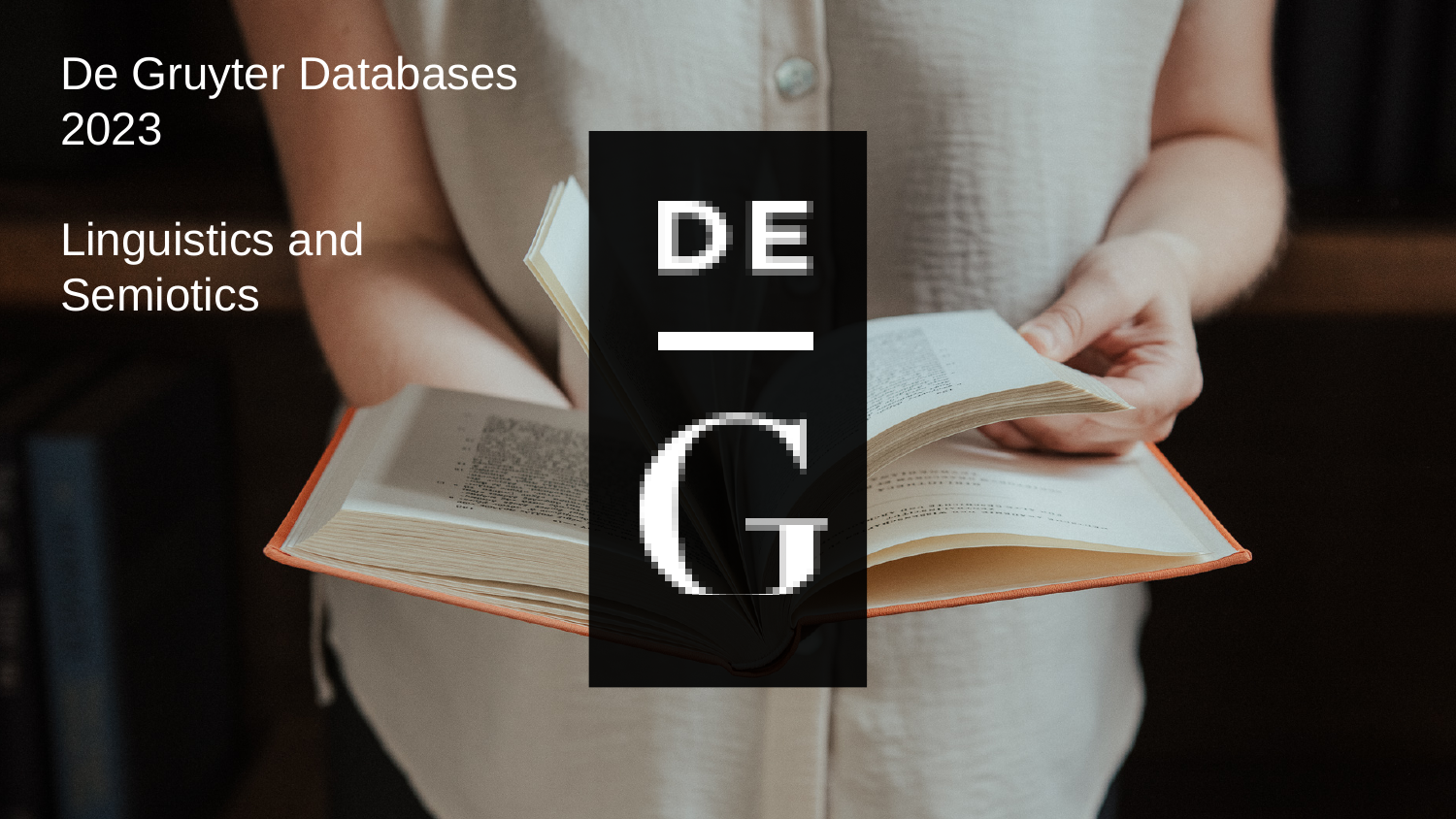

# De Gruyter Databases 2023 Linguistics and Semiotics